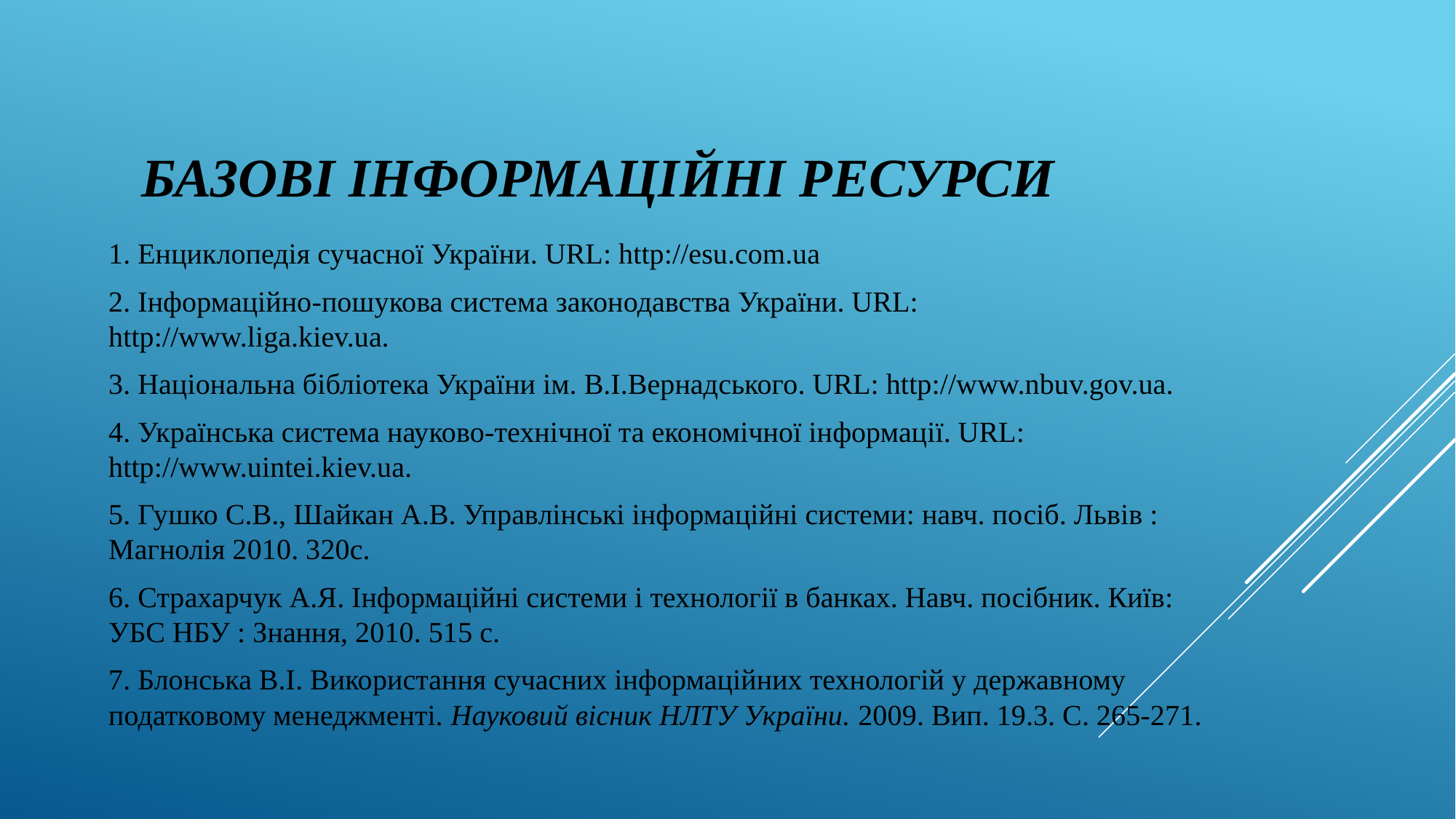

# БАЗОВІ ІНФОРМАЦІЙНІ РЕСУРСИ
1. Енциклопедія сучасної України. URL: http://esu.com.ua
2. Інформаційно-пошукова система законодавства України. URL: http://www.liga.kiev.ua.
3. Національна бібліотека України ім. В.І.Вернадського. URL: http://www.nbuv.gov.ua.
4. Українська система науково-технічної та економічної інформації. URL: http://www.uintei.kiev.ua.
5. Гушко С.В., Шайкан А.В. Управлінські інформаційні системи: навч. посіб. Львів : Магнолія 2010. 320с.
6. Страхарчук А.Я. Інформаційні системи і технології в банках. Навч. посібник. Київ: УБС НБУ : Знання, 2010. 515 с.
7. Блонська В.І. Використання сучасних інформаційних технологій у державному податковому менеджменті. Науковий вісник НЛТУ України. 2009. Вип. 19.3. С. 265-271.